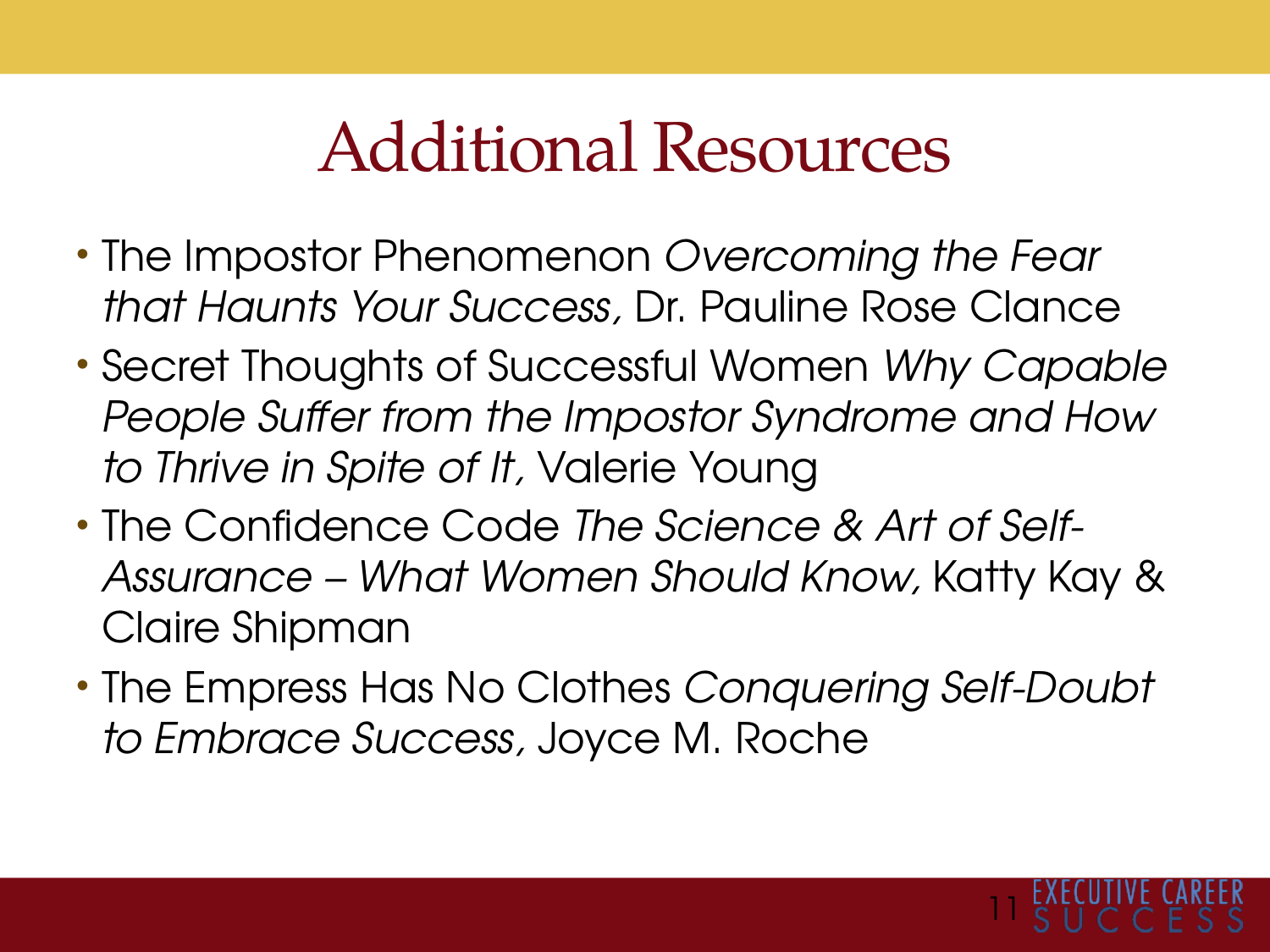

# Additional Resources
The Impostor Phenomenon Overcoming the Fear that Haunts Your Success, Dr. Pauline Rose Clance
Secret Thoughts of Successful Women Why Capable People Suffer from the Impostor Syndrome and How to Thrive in Spite of It, Valerie Young
The Confidence Code The Science & Art of Self-Assurance – What Women Should Know, Katty Kay & Claire Shipman
The Empress Has No Clothes Conquering Self-Doubt to Embrace Success, Joyce M. Roche
11